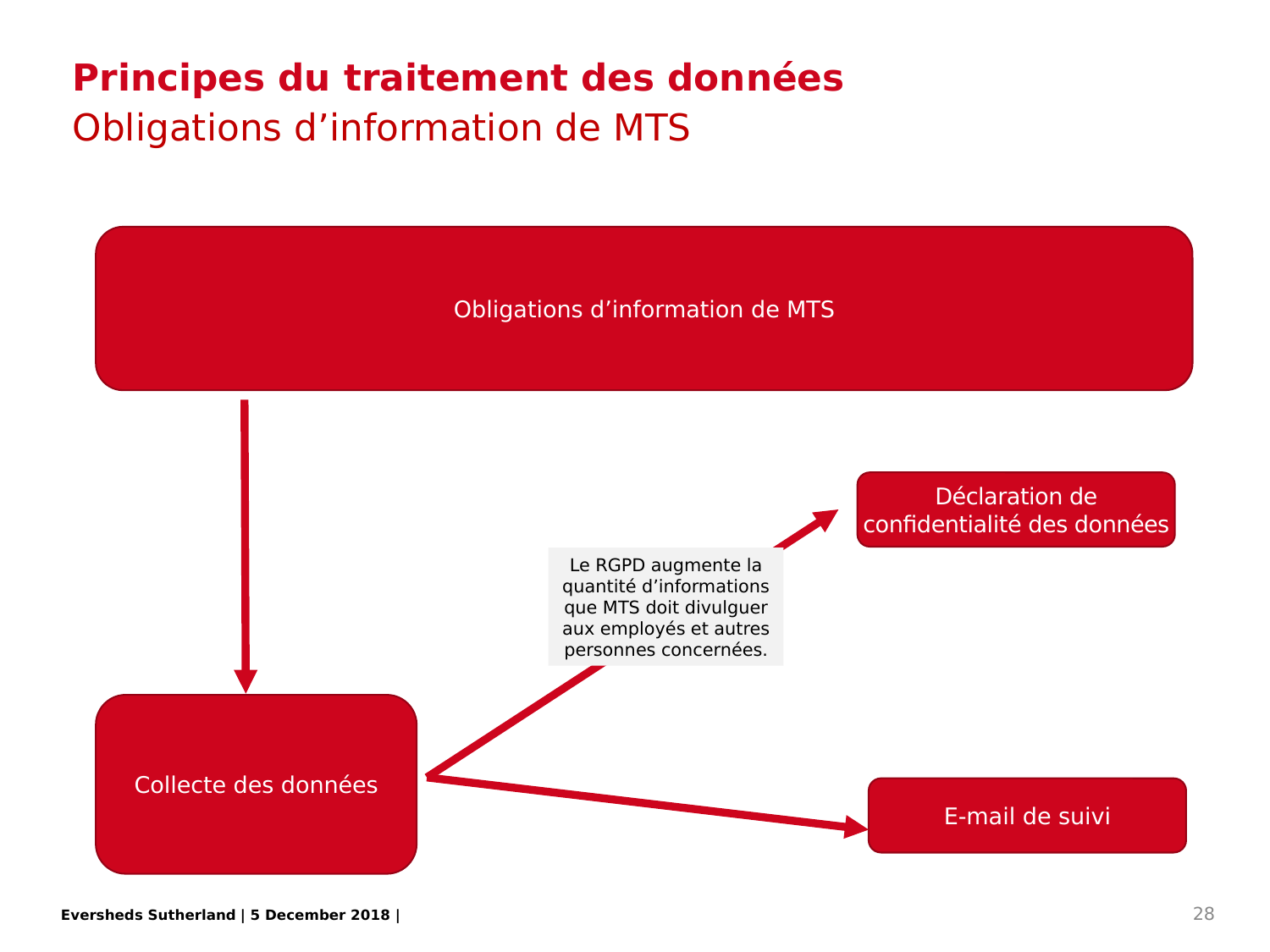

# Principes du traitement des données
Obligations d’information de MTS
Obligations d’information de MTS
Déclaration de confidentialité des données
Le RGPD augmente la quantité d’informations que MTS doit divulguer aux employés et autres personnes concernées.
Collecte des données
E-mail de suivi
28